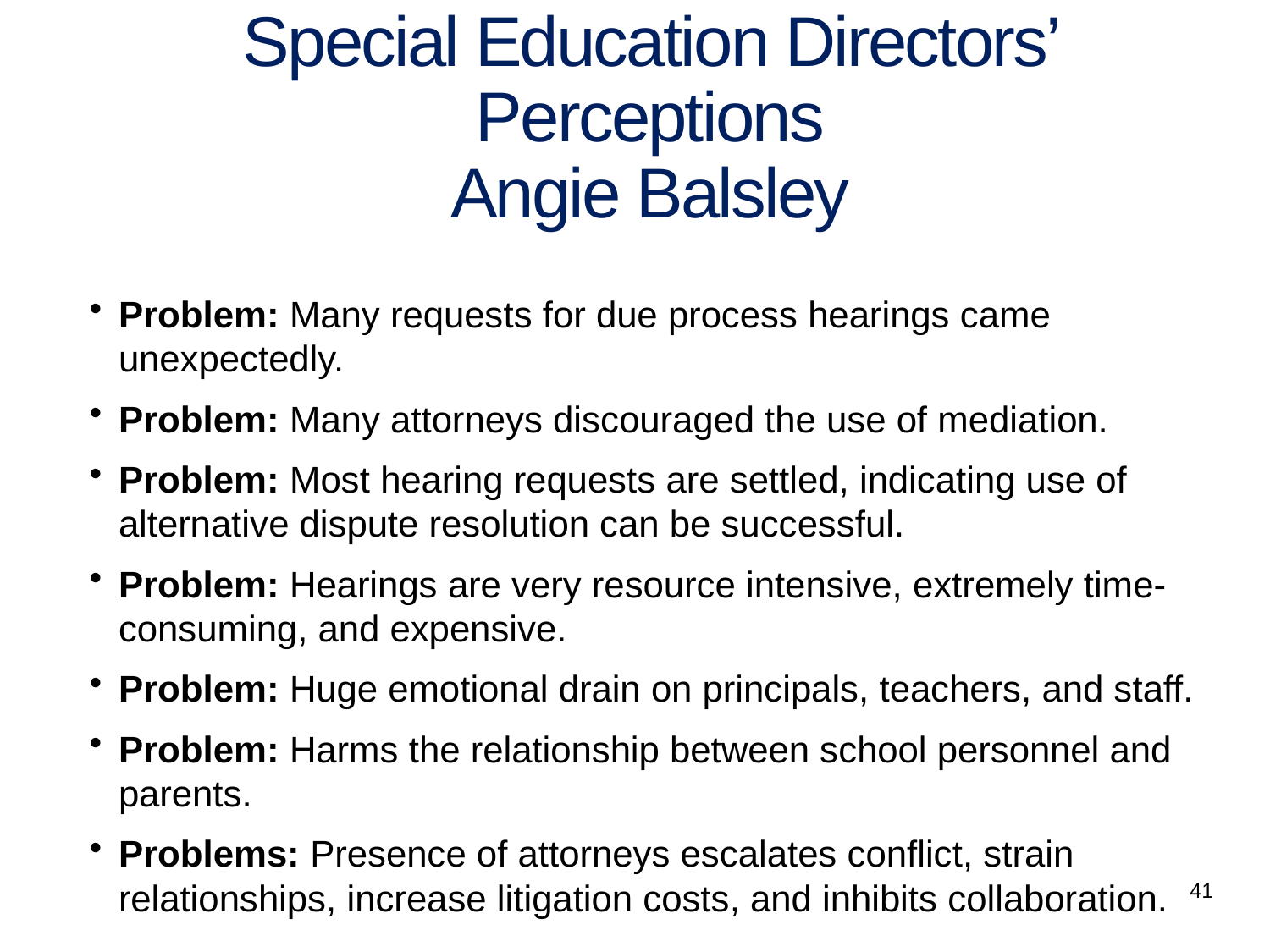

# Special Education Directors’ Perceptions Angie Balsley
Problem: Many requests for due process hearings came unexpectedly.
Problem: Many attorneys discouraged the use of mediation.
Problem: Most hearing requests are settled, indicating use of alternative dispute resolution can be successful.
Problem: Hearings are very resource intensive, extremely time-consuming, and expensive.
Problem: Huge emotional drain on principals, teachers, and staff.
Problem: Harms the relationship between school personnel and parents.
Problems: Presence of attorneys escalates conflict, strain relationships, increase litigation costs, and inhibits collaboration.
41